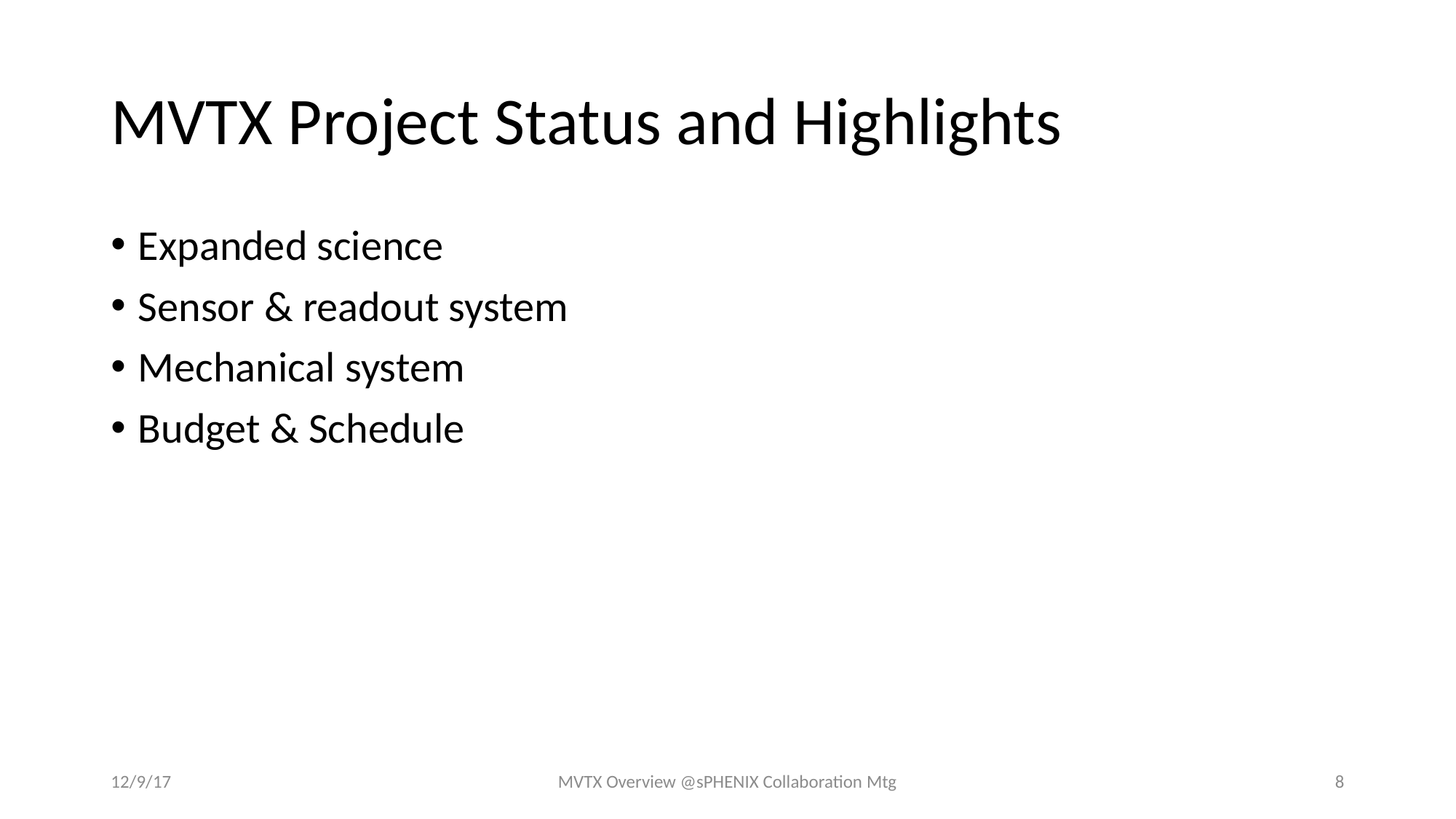

# MVTX Project Status and Highlights
Expanded science
Sensor & readout system
Mechanical system
Budget & Schedule
12/9/17
MVTX Overview @sPHENIX Collaboration Mtg
8